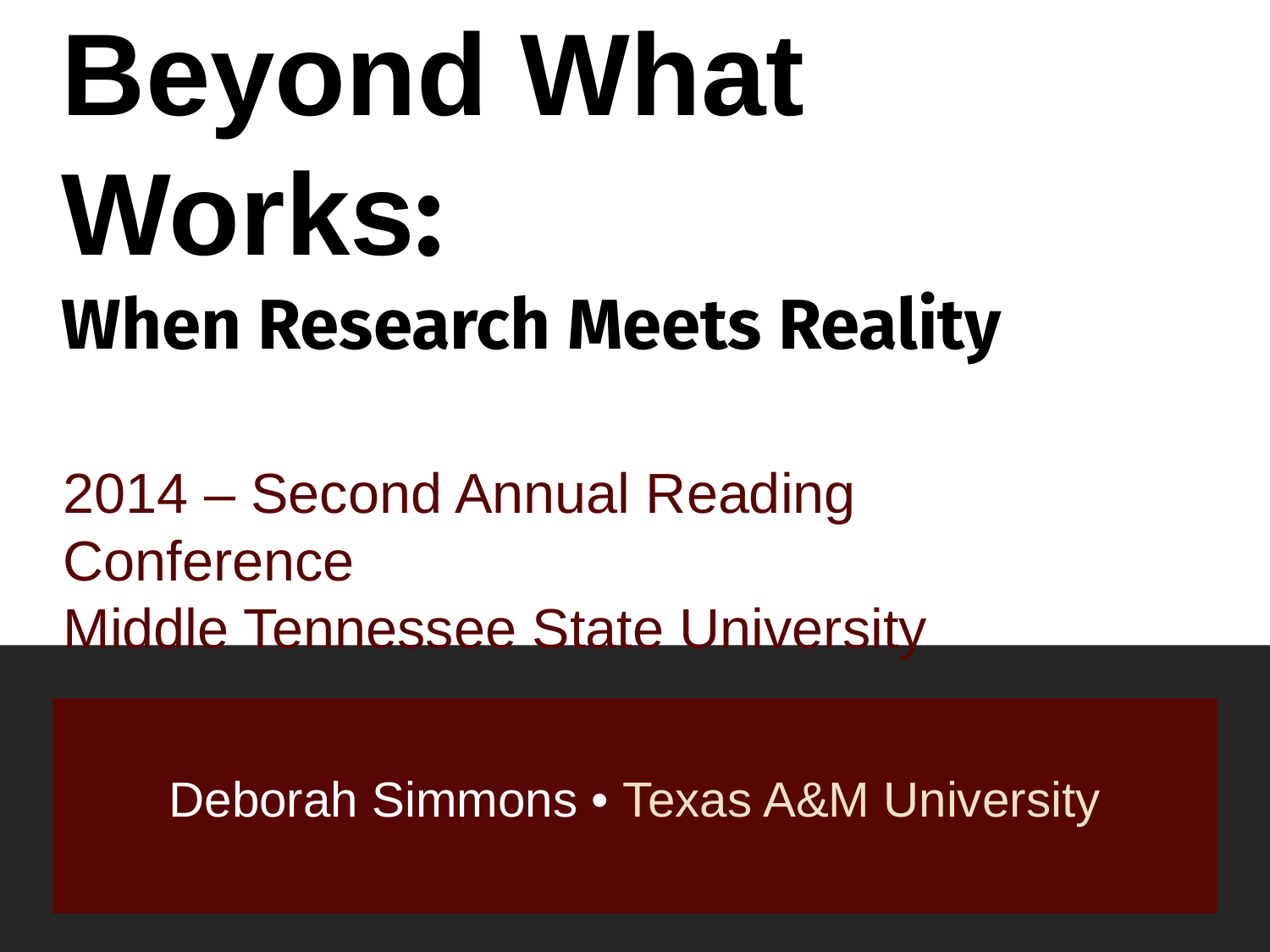

# Beyond What Works: When Research Meets Reality

2014 – Second Annual Reading Conference
Middle Tennessee State University

Deborah Simmons • Texas A&M University